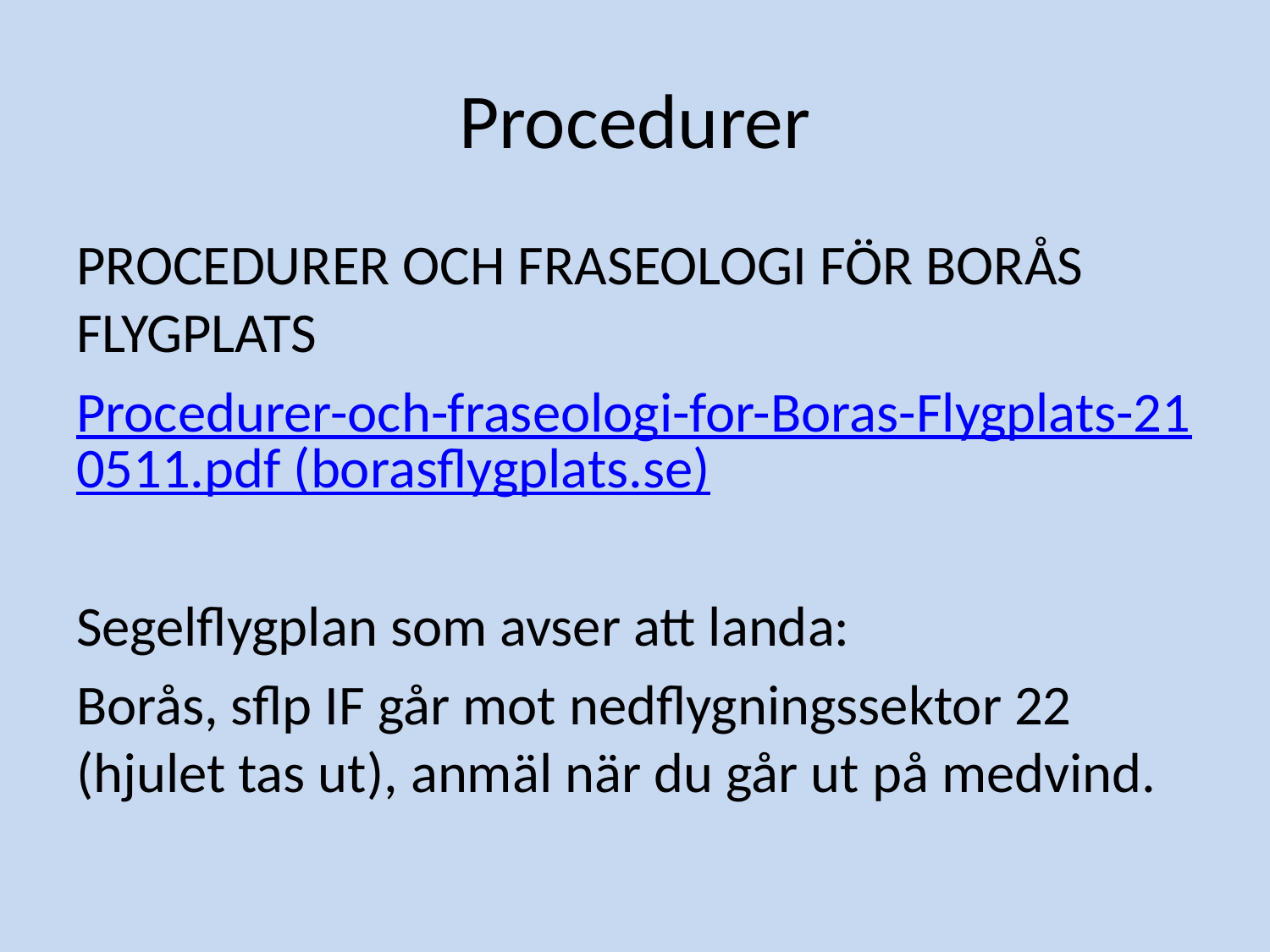

# Procedurer
PROCEDURER OCH FRASEOLOGI FÖR BORÅS FLYGPLATS
Procedurer-och-fraseologi-for-Boras-Flygplats-210511.pdf (borasflygplats.se)

Segelflygplan som avser att landa:
Borås, sflp IF går mot nedflygningssektor 22 (hjulet tas ut), anmäl när du går ut på medvind.